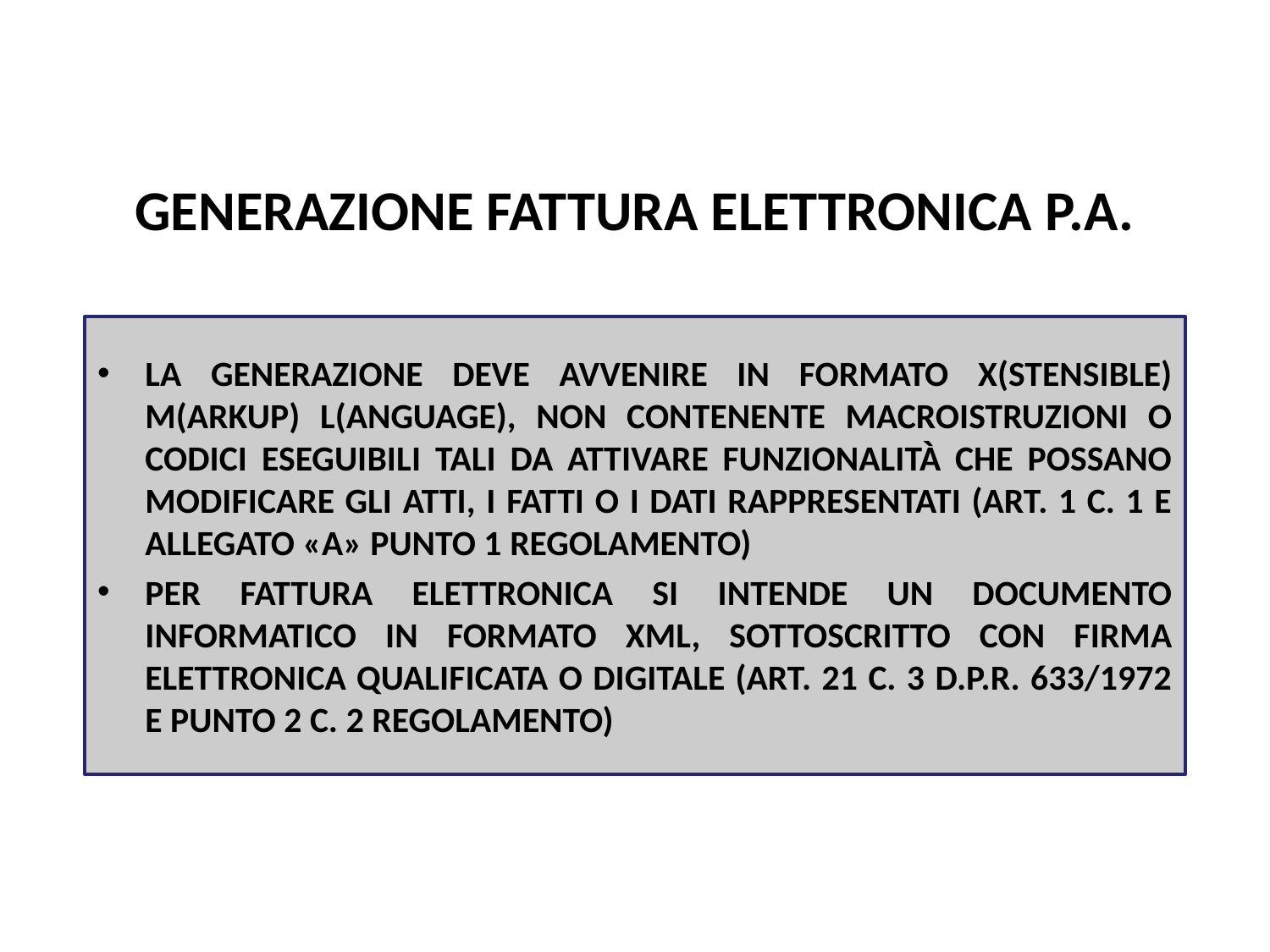

Pag. 106 dispensa
GENERAZIONE FATTURA ELETTRONICA P.A.
LA GENERAZIONE DEVE AVVENIRE IN FORMATO X(STENSIBLE) M(ARKUP) L(ANGUAGE), NON CONTENENTE MACROISTRUZIONI O CODICI ESEGUIBILI TALI DA ATTIVARE FUNZIONALITÀ CHE POSSANO MODIFICARE GLI ATTI, I FATTI O I DATI RAPPRESENTATI (ART. 1 C. 1 E ALLEGATO «A» PUNTO 1 REGOLAMENTO)
PER FATTURA ELETTRONICA SI INTENDE UN DOCUMENTO INFORMATICO IN FORMATO XML, SOTTOSCRITTO CON FIRMA ELETTRONICA QUALIFICATA O DIGITALE (ART. 21 C. 3 D.P.R. 633/1972 E PUNTO 2 C. 2 REGOLAMENTO)